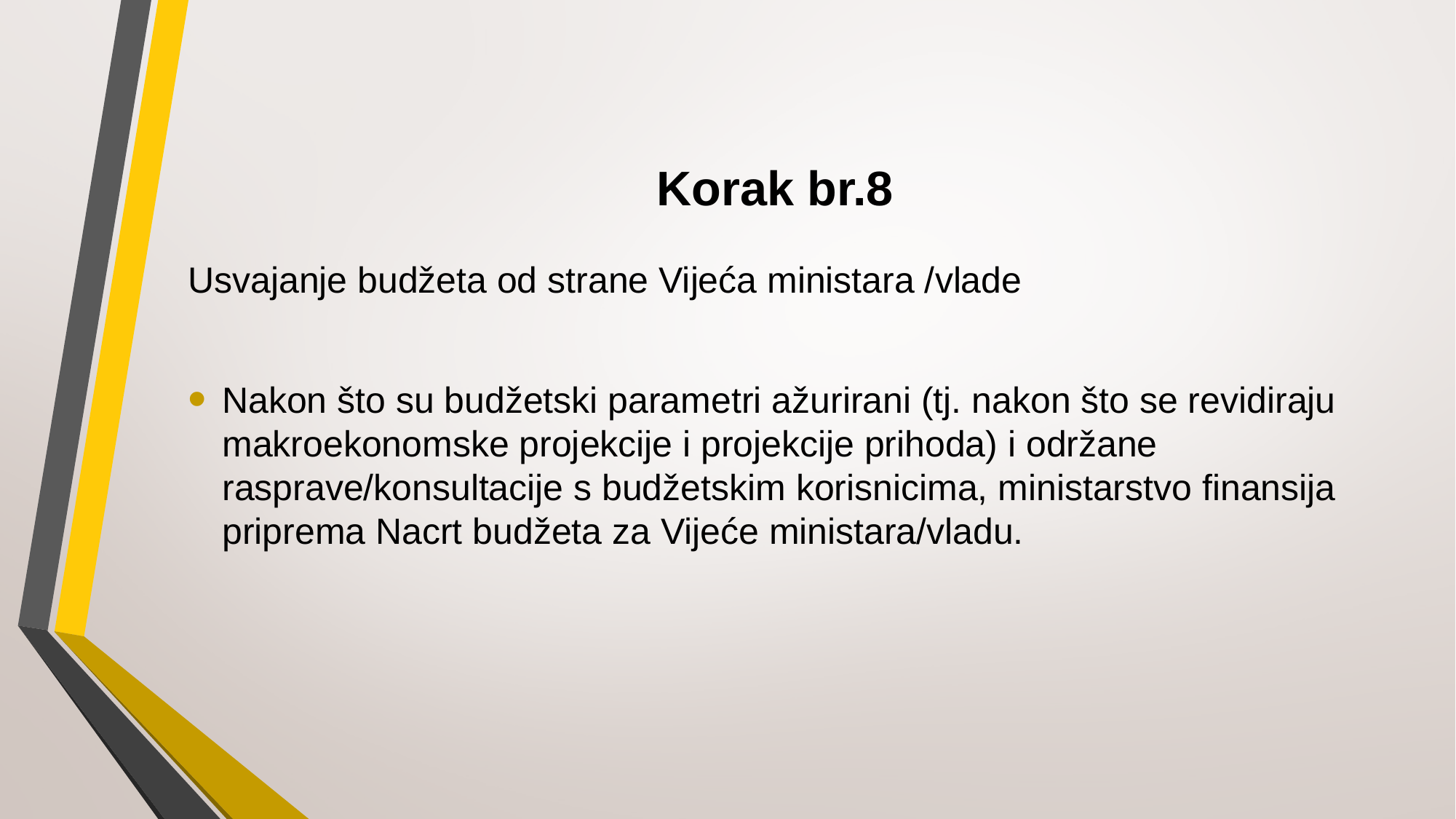

# Korak br.8
Usvajanje budžeta od strane Vijeća ministara /vlade

Nakon što su budžetski parametri ažurirani (tj. nakon što se revidiraju makroekonomske projekcije i projekcije prihoda) i održane rasprave/konsultacije s budžetskim korisnicima, ministarstvo finansija priprema Nacrt budžeta za Vijeće ministara/vladu.